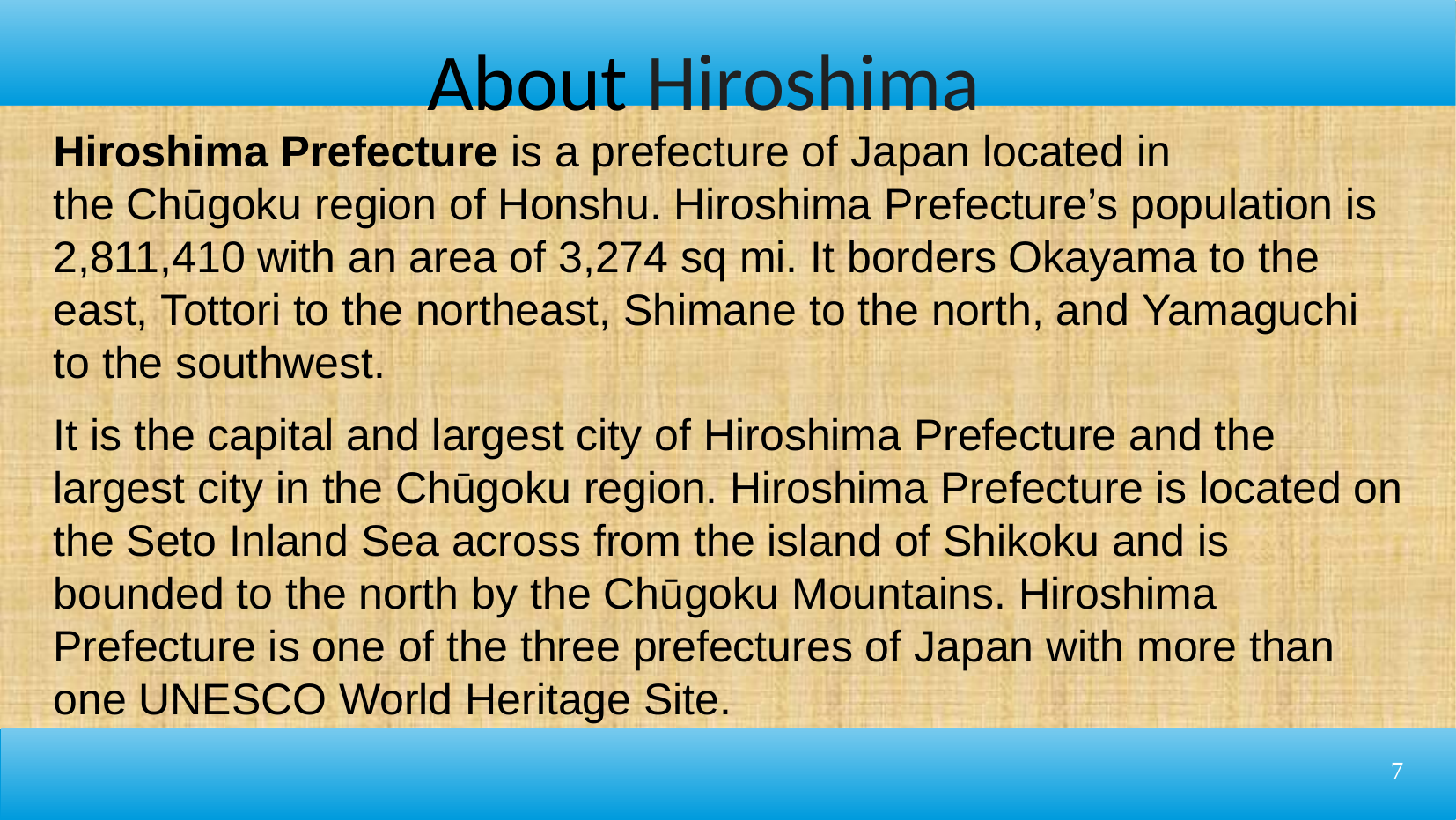

About Hiroshima
Hiroshima Prefecture is a prefecture of Japan located in the Chūgoku region of Honshu. Hiroshima Prefecture’s population is 2,811,410 with an area of 3,274 sq mi. It borders Okayama to the east, Tottori to the northeast, Shimane to the north, and Yamaguchi to the southwest.
It is the capital and largest city of Hiroshima Prefecture and the largest city in the Chūgoku region. Hiroshima Prefecture is located on the Seto Inland Sea across from the island of Shikoku and is bounded to the north by the Chūgoku Mountains. Hiroshima Prefecture is one of the three prefectures of Japan with more than one UNESCO World Heritage Site.
7